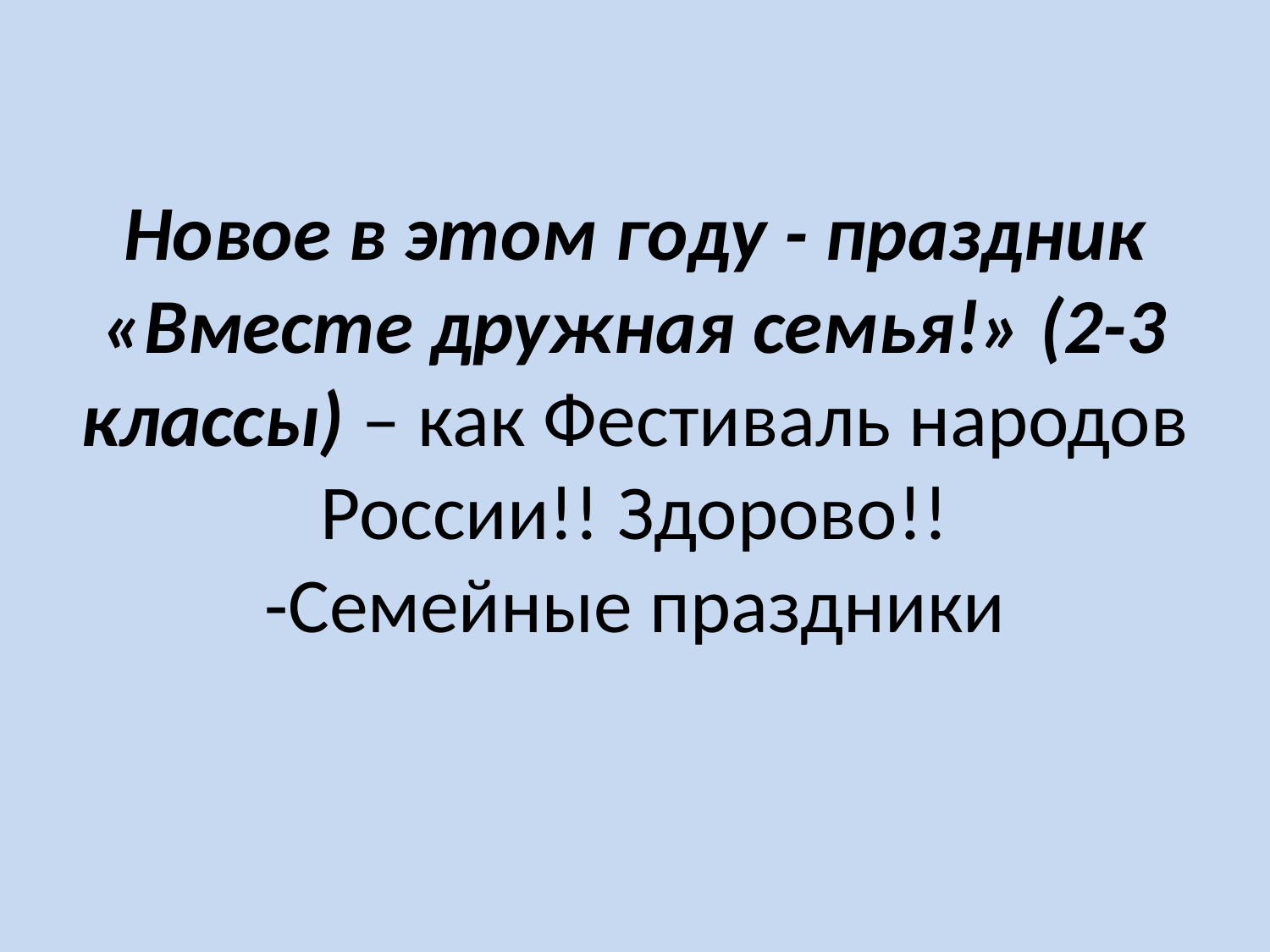

# Новое в этом году - праздник «Вместе дружная семья!» (2-3 классы) – как Фестиваль народов России!! Здорово!! -Семейные праздники